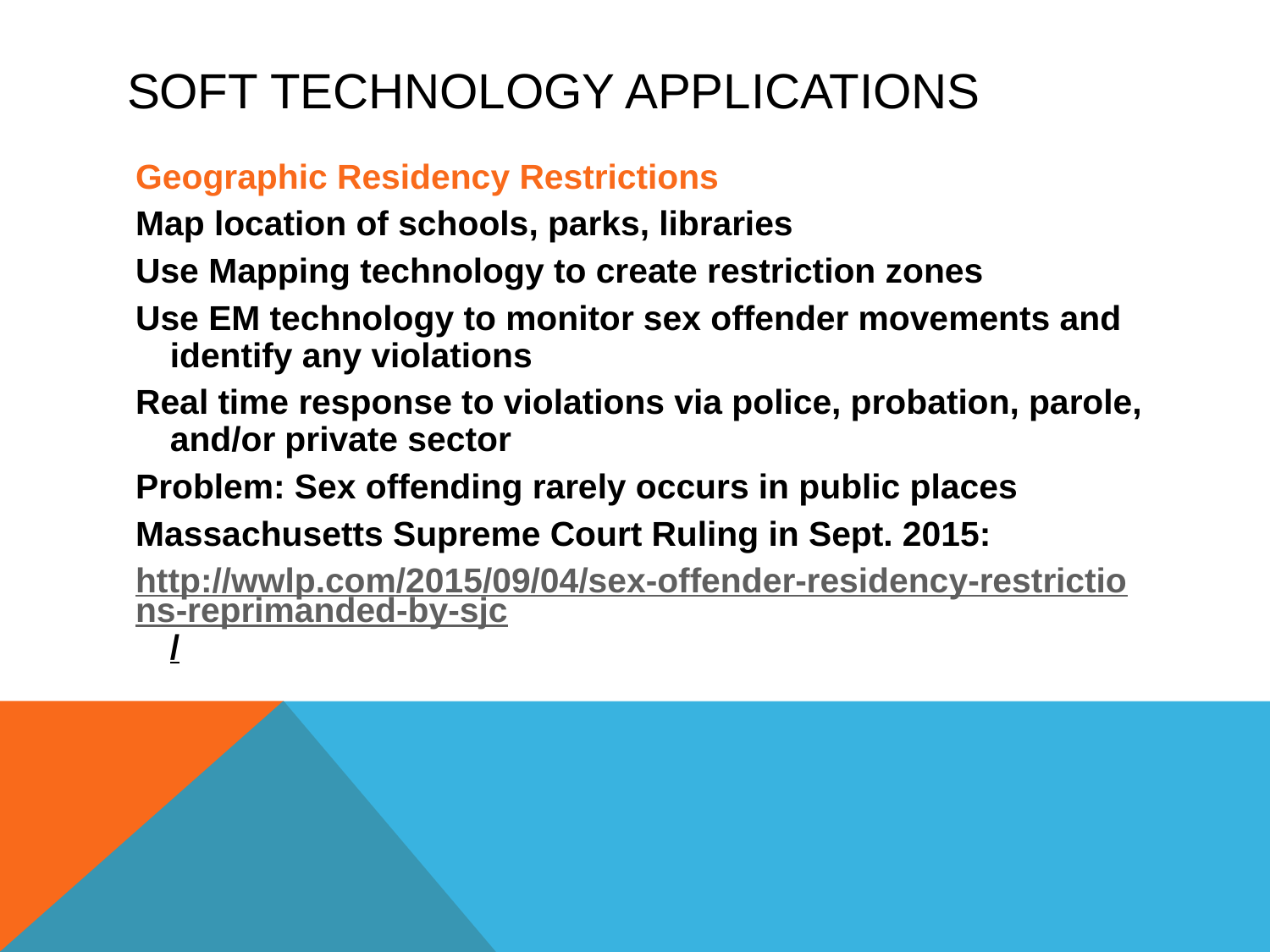

# Soft Technology Applications
Geographic Residency Restrictions
Map location of schools, parks, libraries
Use Mapping technology to create restriction zones
Use EM technology to monitor sex offender movements and identify any violations
Real time response to violations via police, probation, parole, and/or private sector
Problem: Sex offending rarely occurs in public places
Massachusetts Supreme Court Ruling in Sept. 2015:
http://wwlp.com/2015/09/04/sex-offender-residency-restrictions-reprimanded-by-sjc/